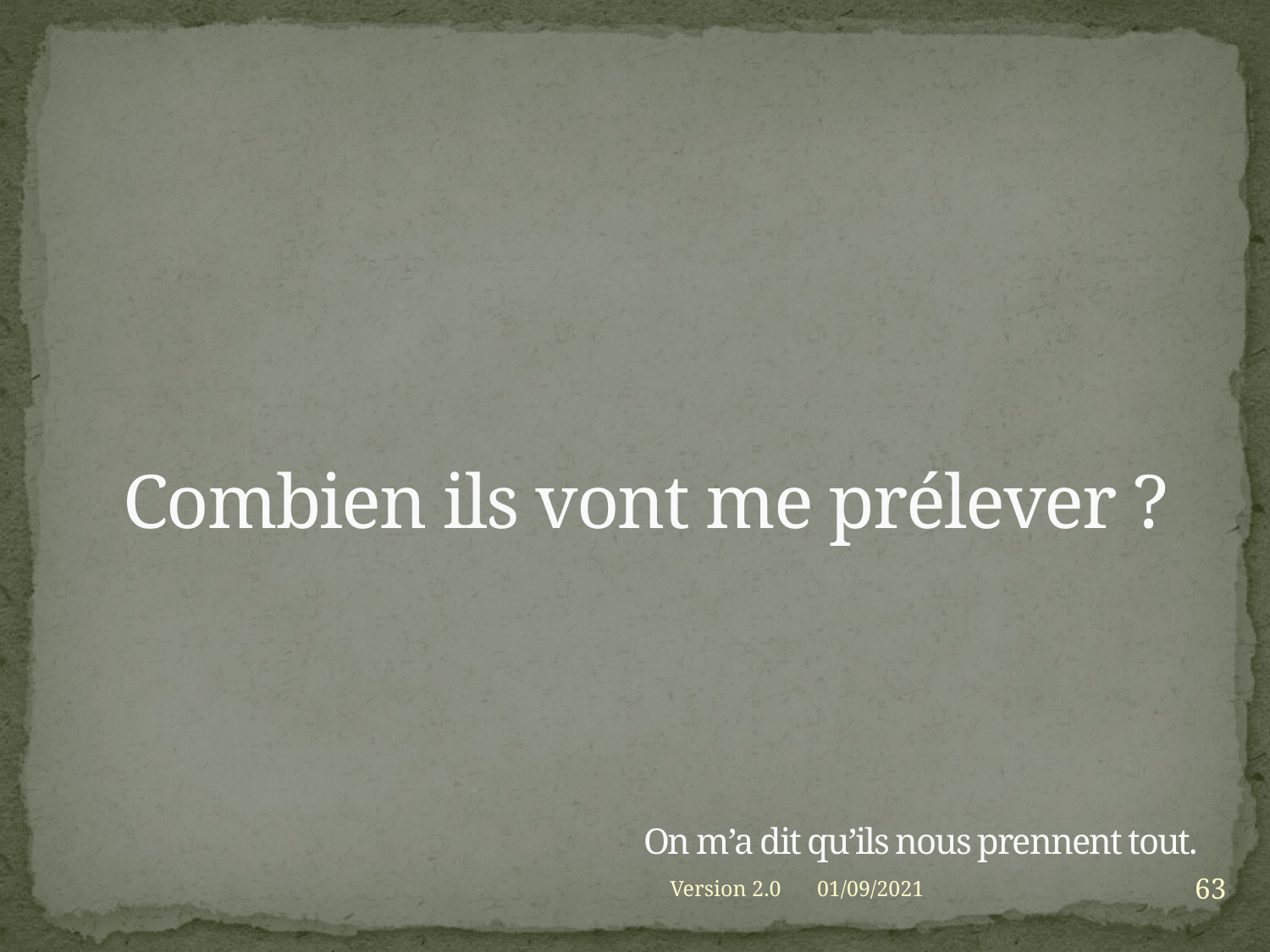

# Combien ils vont me prélever ?
On m’a dit qu’ils nous prennent tout.
63
Version 2.0
01/09/2021